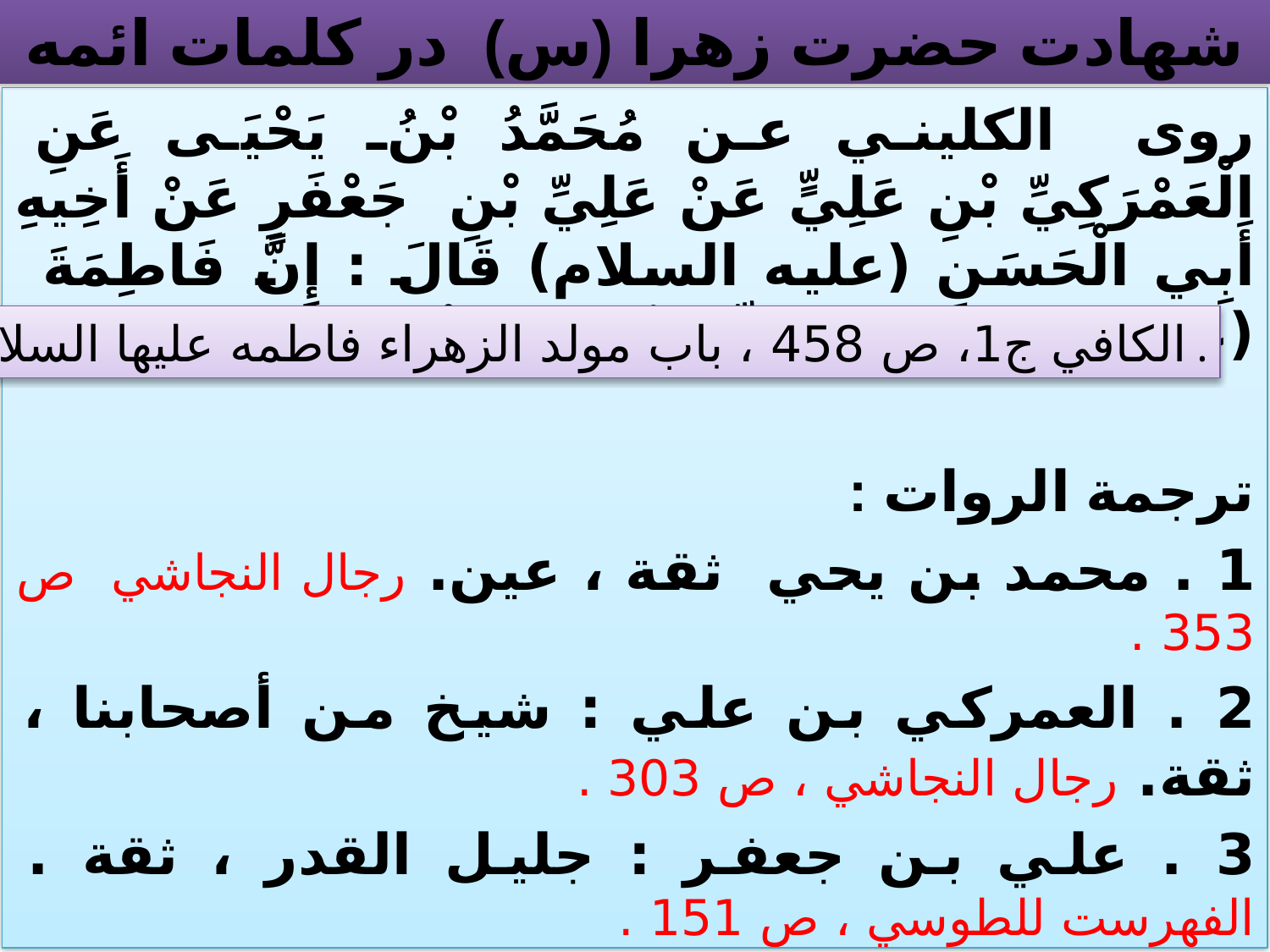

# شهادت حضرت زهرا (س)  در كلمات ائمه
روی  الكليني عن مُحَمَّدُ بْنُ يَحْيَى عَنِ الْعَمْرَكِيِّ بْنِ عَلِيٍّ عَنْ عَلِيِّ بْنِ  جَعْفَرٍ عَنْ أَخِيهِ أَبِي الْحَسَنِ (عليه السلام) قَالَ : إِنَّ فَاطِمَةَ  (عليها السلام ) صِدِّيقَةٌ شَهِيدَةٌ ...

ترجمة الروات :
1 . محمد بن يحي  ثقة ، عين. رجال النجاشي  ص 353 .
2 . العمركي بن علي : شيخ من أصحابنا ، ثقة. رجال النجاشي ، ص 303 .
3 . علي بن جعفر : جليل القدر ، ثقة . الفهرست للطوسي ، ص 151 .

الكافي ج‏1، ص 458 ، باب مولد الزهراء فاطمه عليها السلام ، ح2 .